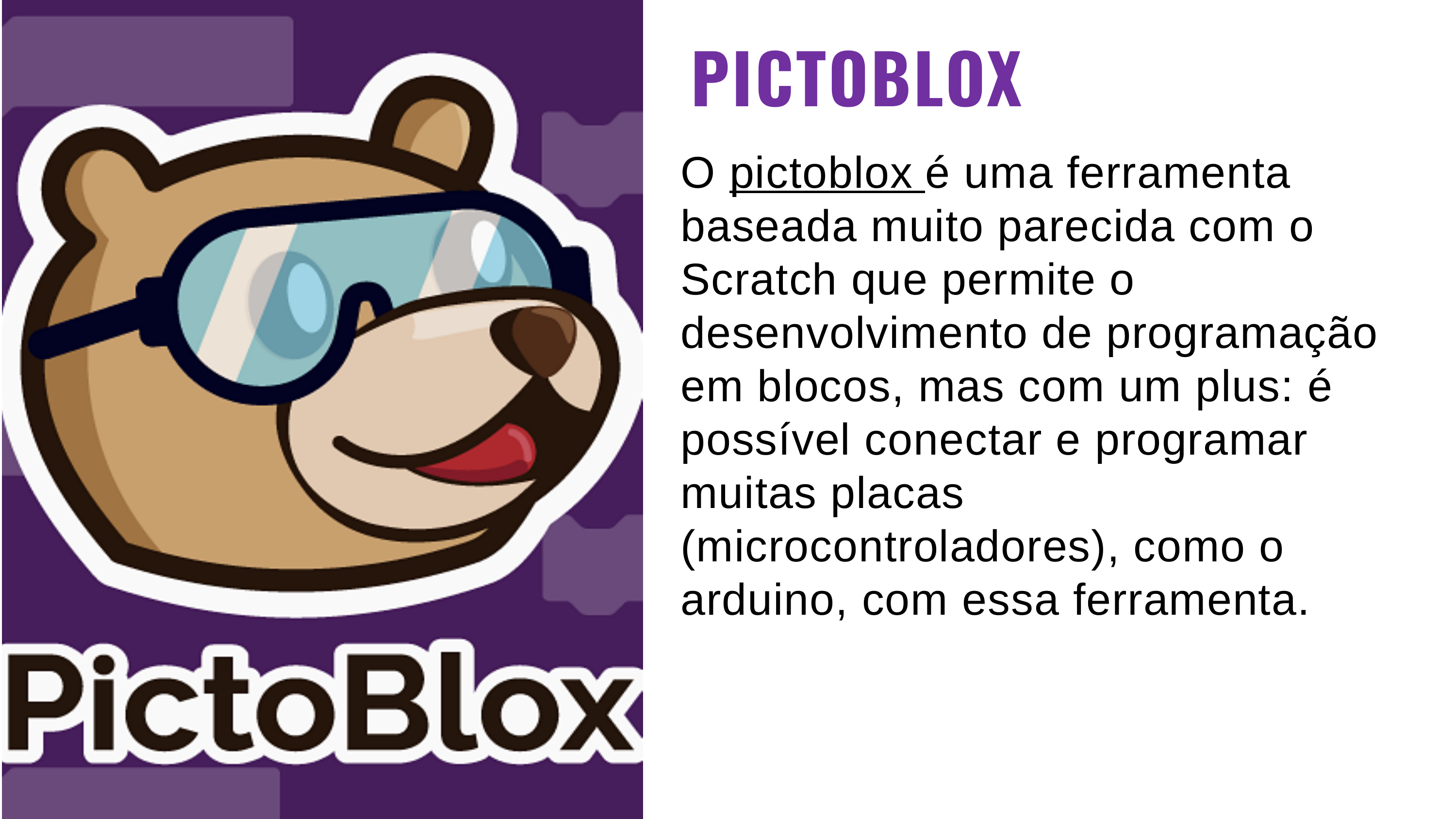

PICTOBLOX
O pictoblox é uma ferramenta baseada muito parecida com o Scratch que permite o desenvolvimento de programação em blocos, mas com um plus: é possível conectar e programar muitas placas (microcontroladores), como o arduino, com essa ferramenta.